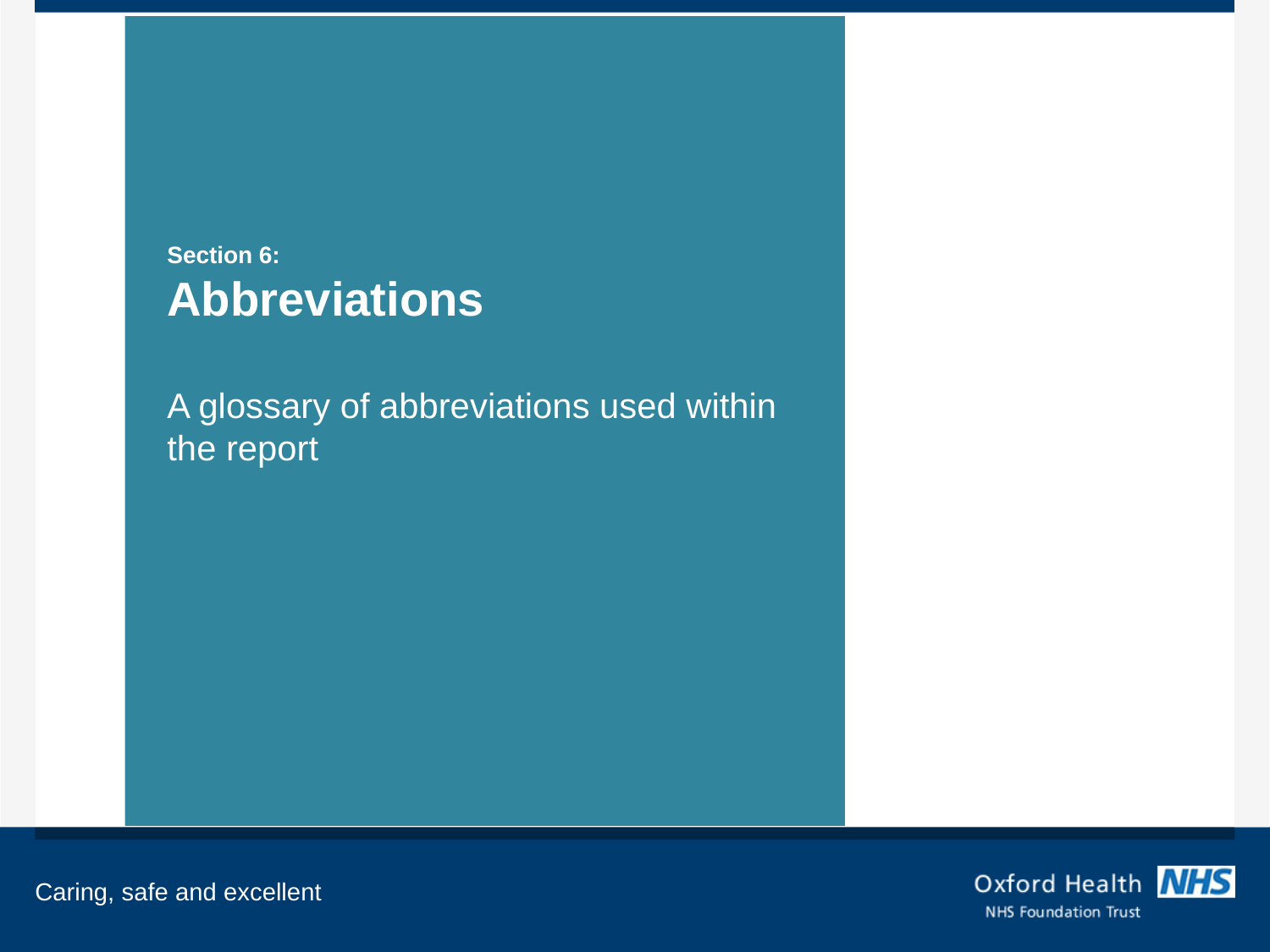

Section 6:
Abbreviations

A glossary of abbreviations used within the report